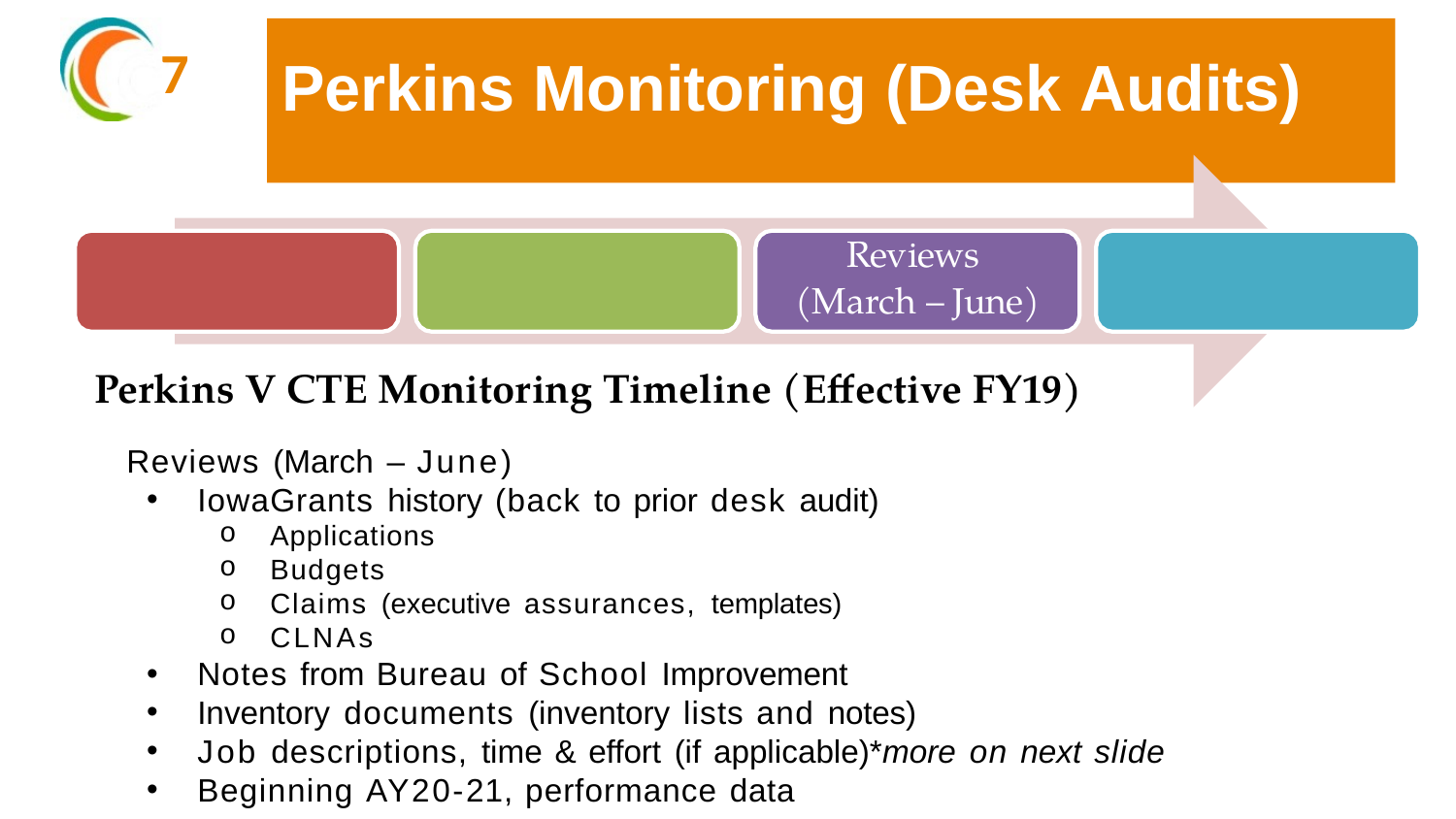

# Perkins Monitoring (Desk Audits)
7

Reviews
(March – June)
Perkins V CTE Monitoring Timeline (Effective FY19)
	Reviews (March – June)
IowaGrants history (back to prior desk audit)
Applications
Budgets
Claims (executive assurances, templates)
CLNAs
Notes from Bureau of School Improvement
Inventory documents (inventory lists and notes)
Job descriptions, time & effort (if applicable)*more on next slide
Beginning AY20-21, performance data